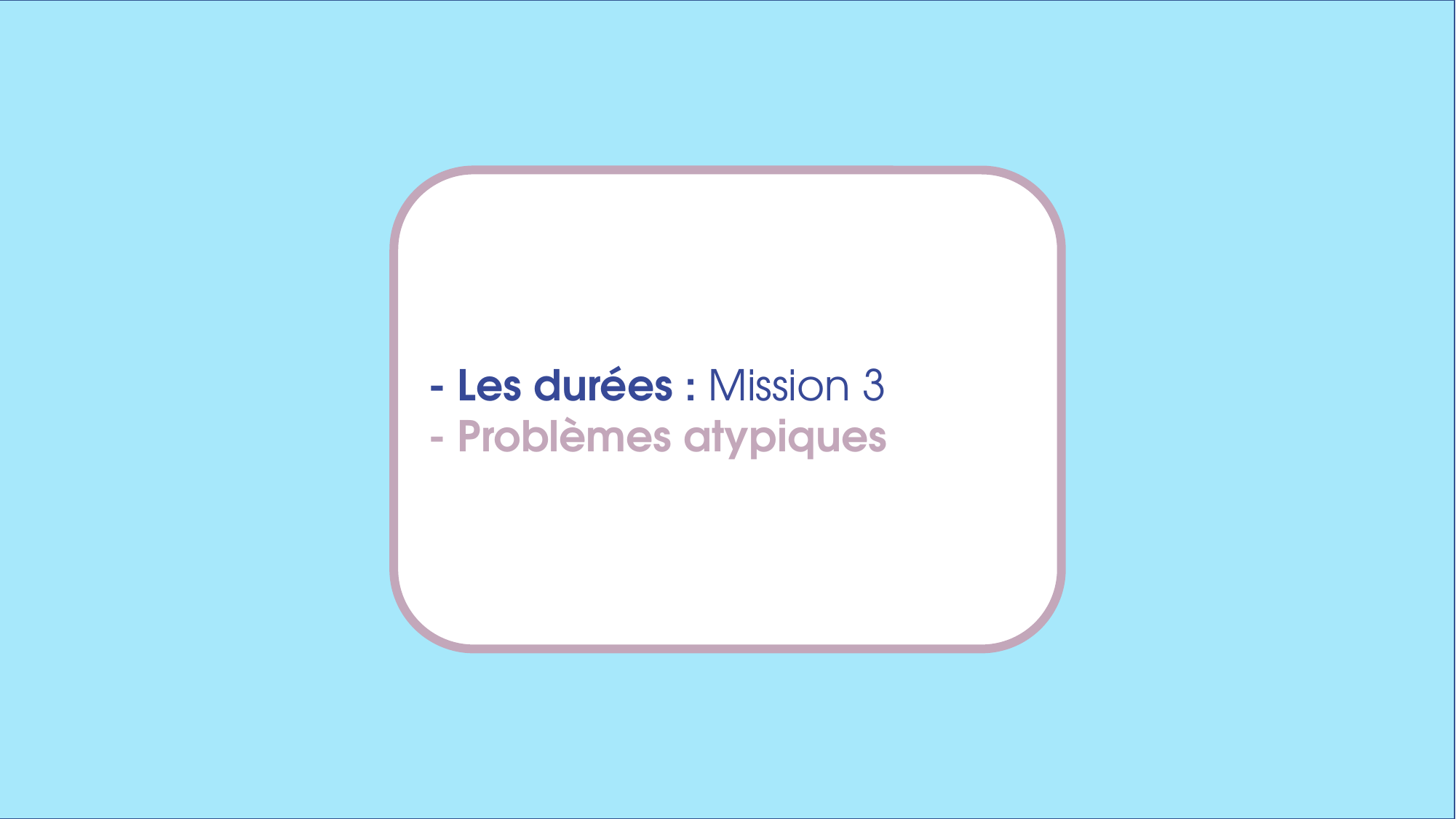

- Les durées : Mission 3
- Problèmes atypiques
www.maitresseherisson.com